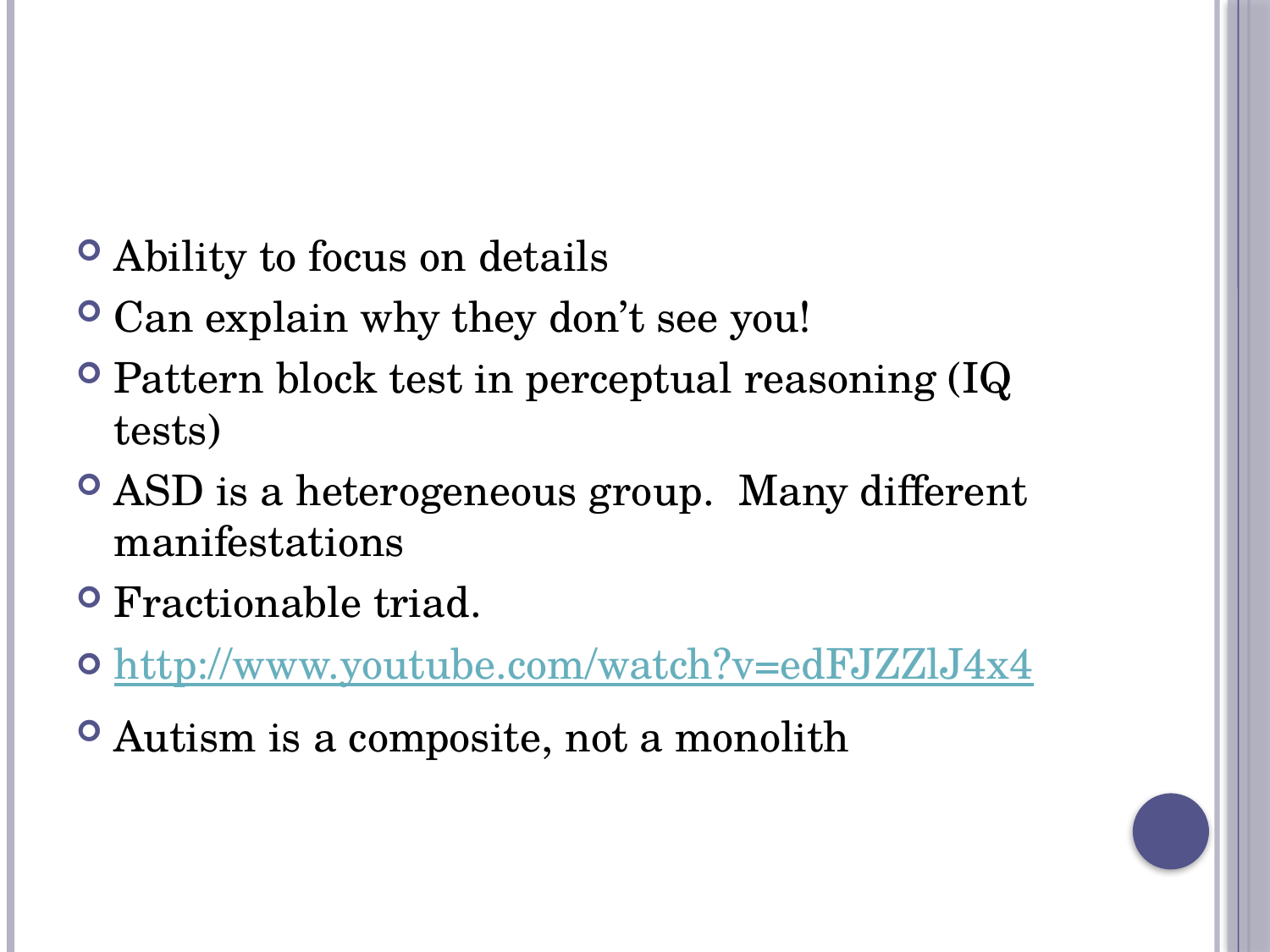

#
Ability to focus on details
Can explain why they don’t see you!
Pattern block test in perceptual reasoning (IQ tests)
ASD is a heterogeneous group.  Many different manifestations
Fractionable triad.
http://www.youtube.com/watch?v=edFJZZlJ4x4
Autism is a composite, not a monolith